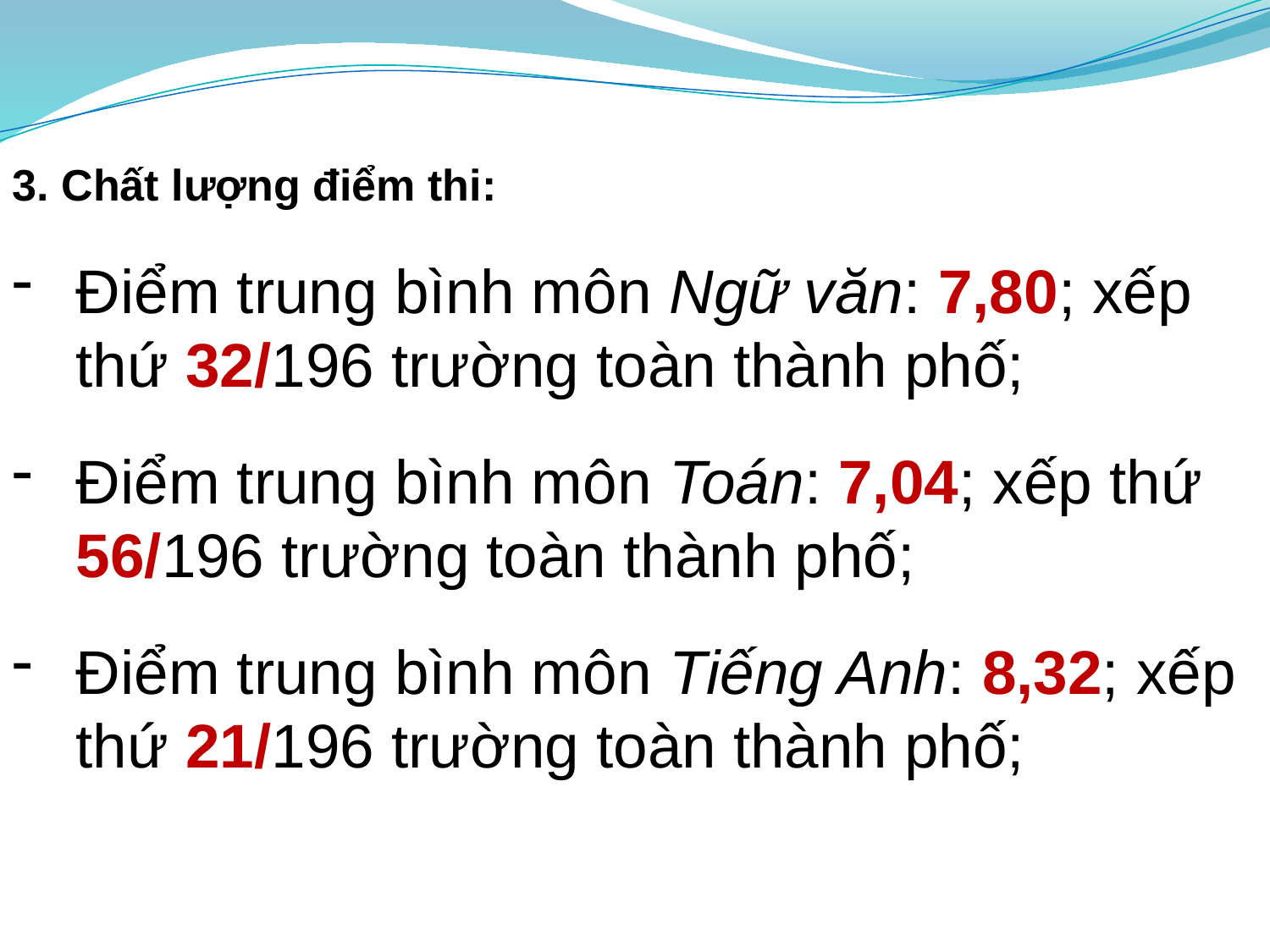

3. Chất lượng điểm thi:
Điểm trung bình môn Ngữ văn: 7,80; xếp thứ 32/196 trường toàn thành phố;
Điểm trung bình môn Toán: 7,04; xếp thứ 56/196 trường toàn thành phố;
Điểm trung bình môn Tiếng Anh: 8,32; xếp thứ 21/196 trường toàn thành phố;